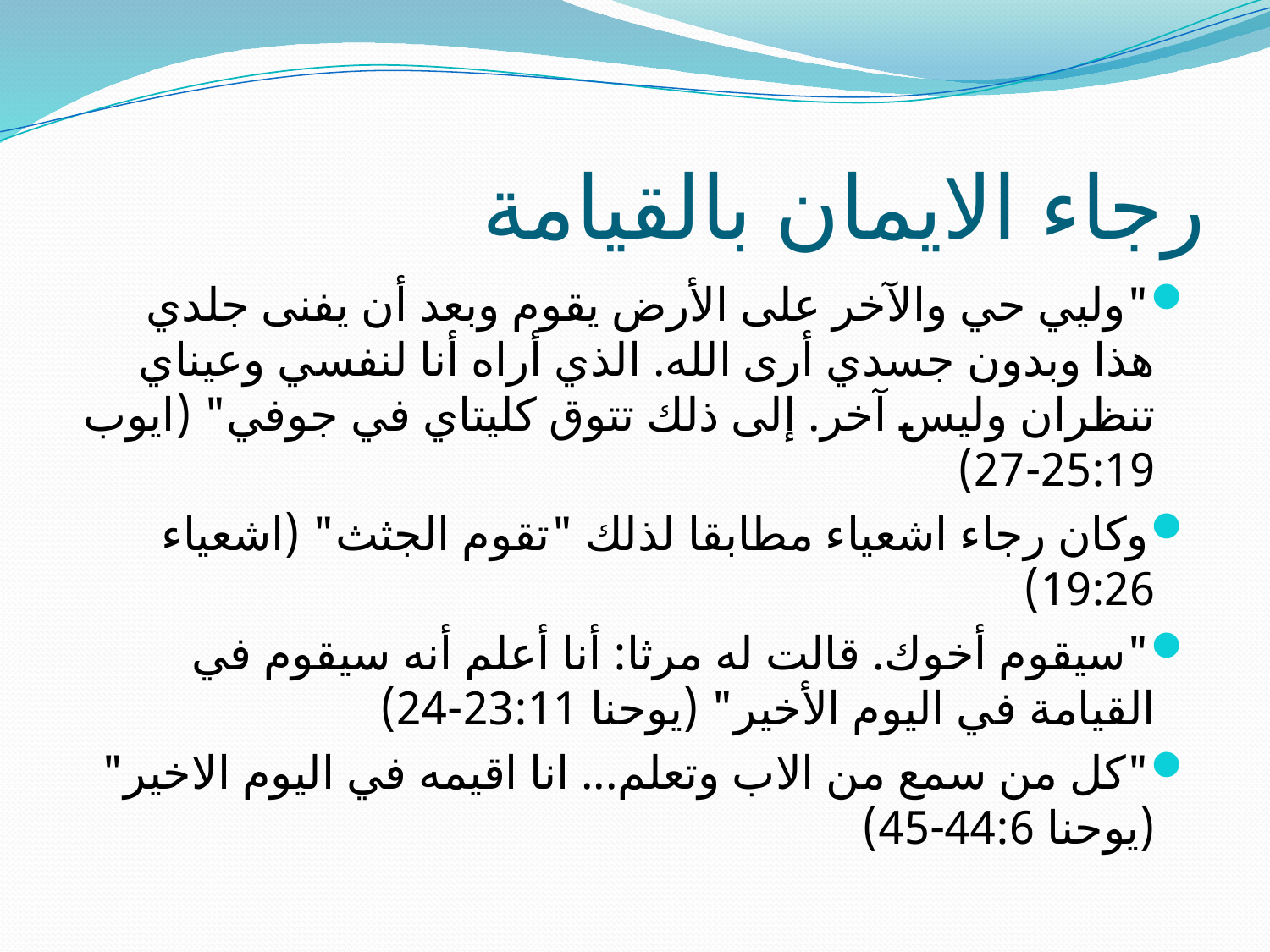

# رجاء الايمان بالقيامة
"وليي حي والآخر على الأرض يقوم وبعد أن يفنى جلدي هذا وبدون جسدي أرى الله. الذي أراه أنا لنفسي وعيناي تنظران وليس آخر. إلى ذلك تتوق كليتاي في جوفي" (ايوب 25:19-27)
وكان رجاء اشعياء مطابقا لذلك "تقوم الجثث" (اشعياء 19:26)
"سيقوم أخوك. قالت له مرثا: أنا أعلم أنه سيقوم في القيامة في اليوم الأخير" (يوحنا 23:11-24)
"كل من سمع من الاب وتعلم... انا اقيمه في اليوم الاخير" (يوحنا 44:6-45)